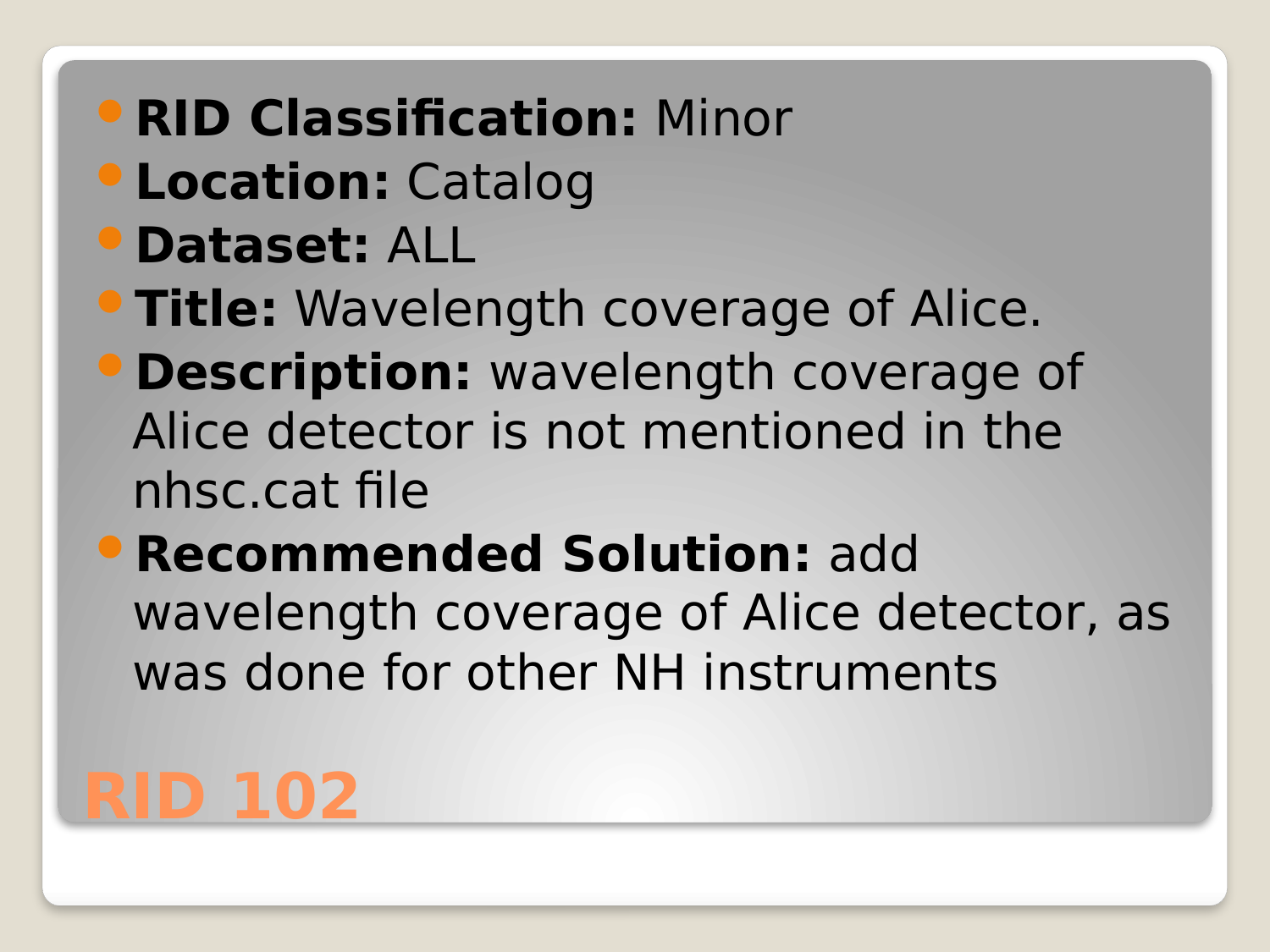

RID Classification: Minor
Location: Catalog
Dataset: ALL
Title: Wavelength coverage of Alice.
Description: wavelength coverage of Alice detector is not mentioned in the nhsc.cat file
Recommended Solution: add wavelength coverage of Alice detector, as was done for other NH instruments
# RID 102